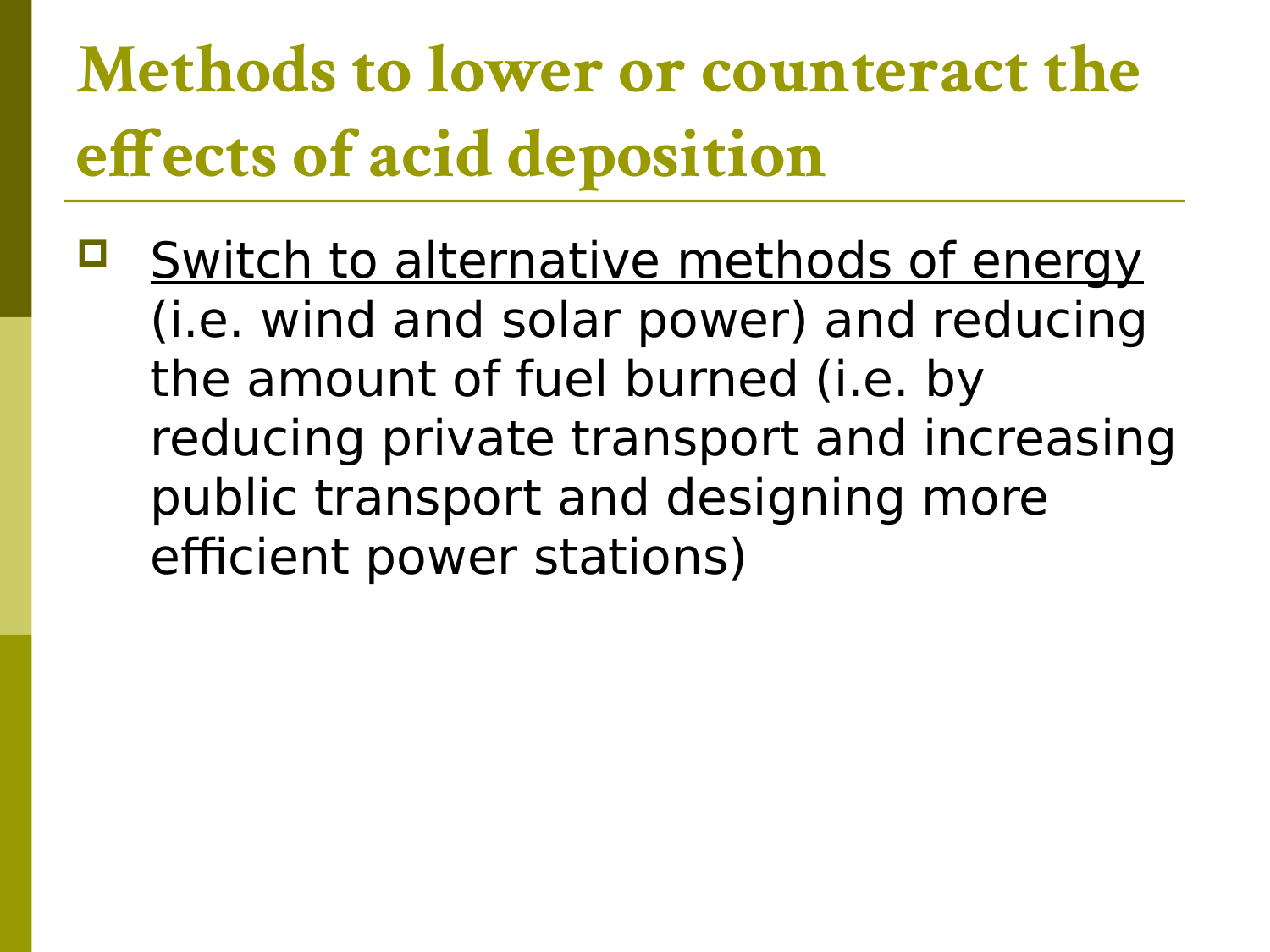

# Methods to lower or counteract the effects of acid deposition
Switch to alternative methods of energy (i.e. wind and solar power) and reducing the amount of fuel burned (i.e. by reducing private transport and increasing public transport and designing more efficient power stations)